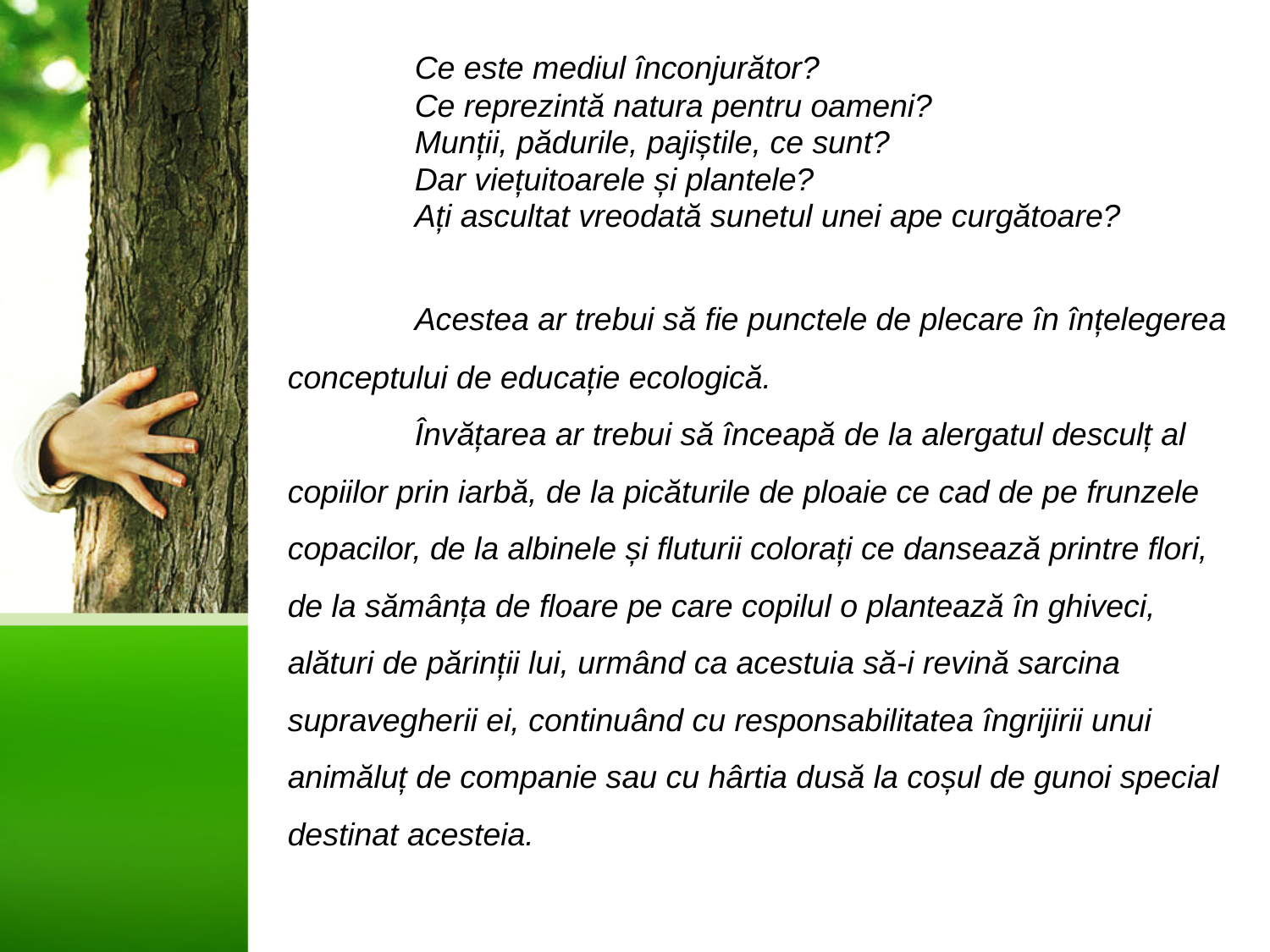

Ce este mediul înconjurător?
 	Ce reprezintă natura pentru oameni?
	Munții, pădurile, pajiștile, ce sunt?
	Dar viețuitoarele și plantele?
	Ați ascultat vreodată sunetul unei ape curgătoare?

	Acestea ar trebui să fie punctele de plecare în înțelegerea conceptului de educație ecologică.
	Învățarea ar trebui să înceapă de la alergatul desculț al copiilor prin iarbă, de la picăturile de ploaie ce cad de pe frunzele copacilor, de la albinele și fluturii colorați ce dansează printre flori, de la sămânța de floare pe care copilul o plantează în ghiveci, alături de părinții lui, urmând ca acestuia să-i revină sarcina supravegherii ei, continuând cu responsabilitatea îngrijirii unui animăluț de companie sau cu hârtia dusă la coșul de gunoi special destinat acesteia.